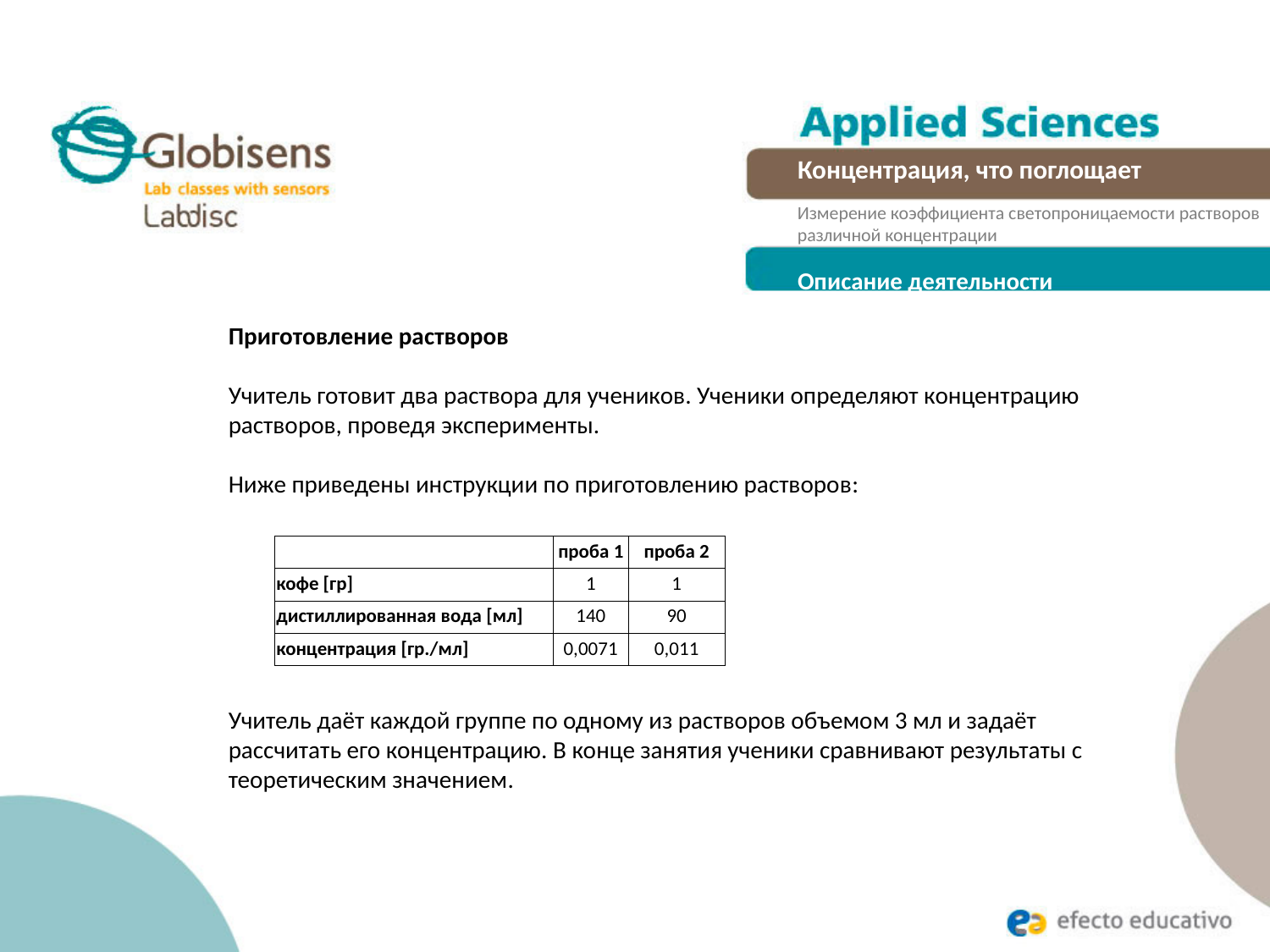

Концентрация, что поглощает
Измерение коэффициента светопроницаемости растворов различной концентрации
Описание деятельности

Приготовление растворов

Учитель готовит два раствора для учеников. Ученики определяют концентрацию растворов, проведя эксперименты.

Ниже приведены инструкции по приготовлению растворов:

Учитель даёт каждой группе по одному из растворов объемом 3 мл и задаёт рассчитать его концентрацию. В конце занятия ученики сравнивают результаты с теоретическим значением.
|  | проба 1 | проба 2 |
| --- | --- | --- |
| кофе [гр] | 1 | 1 |
| дистиллированная вода [мл] | 140 | 90 |
| концентрация [гр./мл] | 0,0071 | 0,011 |